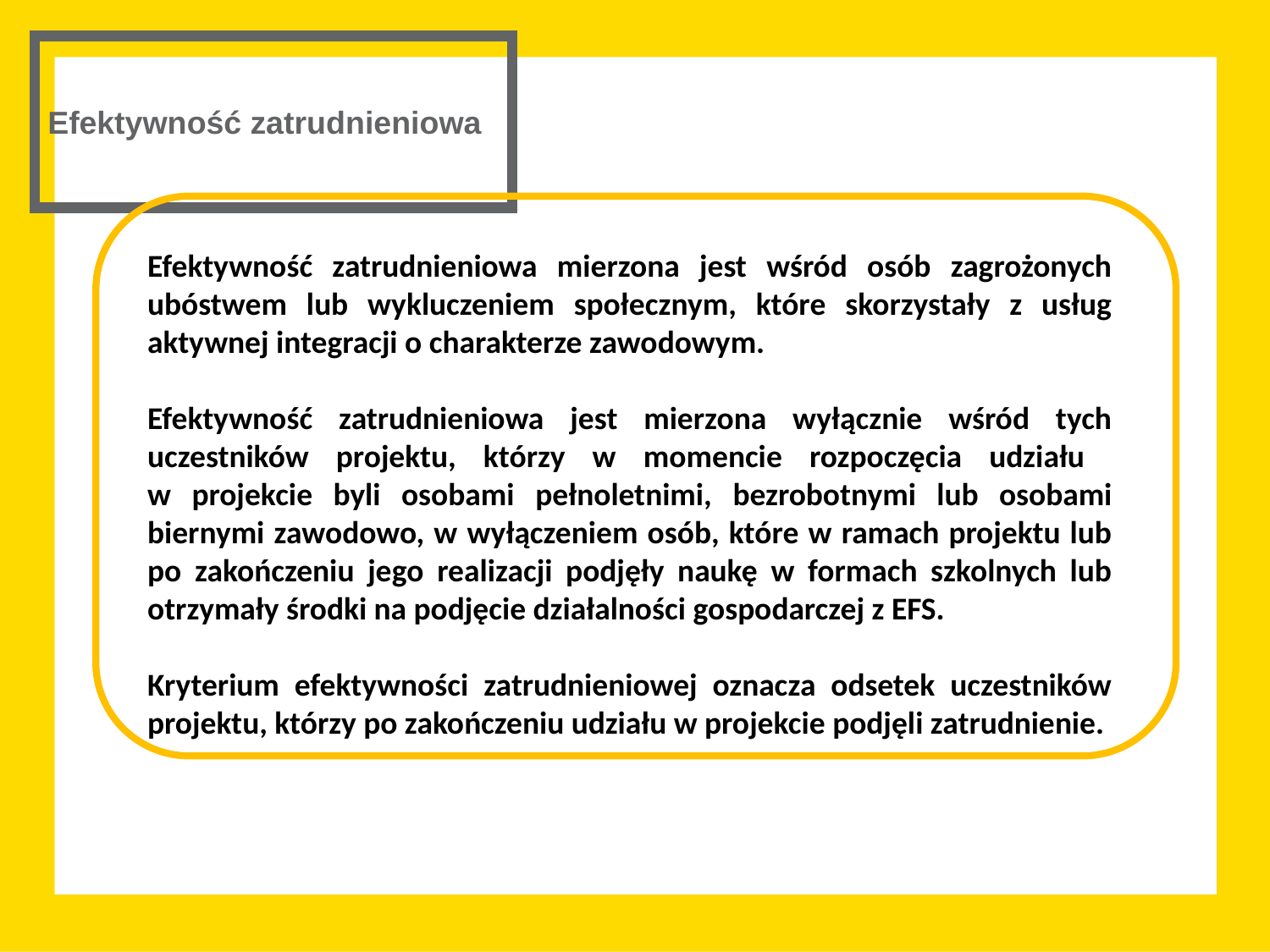

# Efektywność zatrudnieniowa

Efektywność zatrudnieniowa mierzona jest wśród osób zagrożonych ubóstwem lub wykluczeniem społecznym, które skorzystały z usług aktywnej integracji o charakterze zawodowym.

Efektywność zatrudnieniowa jest mierzona wyłącznie wśród tych uczestników projektu, którzy w momencie rozpoczęcia udziału
w projekcie byli osobami pełnoletnimi, bezrobotnymi lub osobami biernymi zawodowo, w wyłączeniem osób, które w ramach projektu lub po zakończeniu jego realizacji podjęły naukę w formach szkolnych lub otrzymały środki na podjęcie działalności gospodarczej z EFS.

Kryterium efektywności zatrudnieniowej oznacza odsetek uczestników projektu, którzy po zakończeniu udziału w projekcie podjęli zatrudnienie.